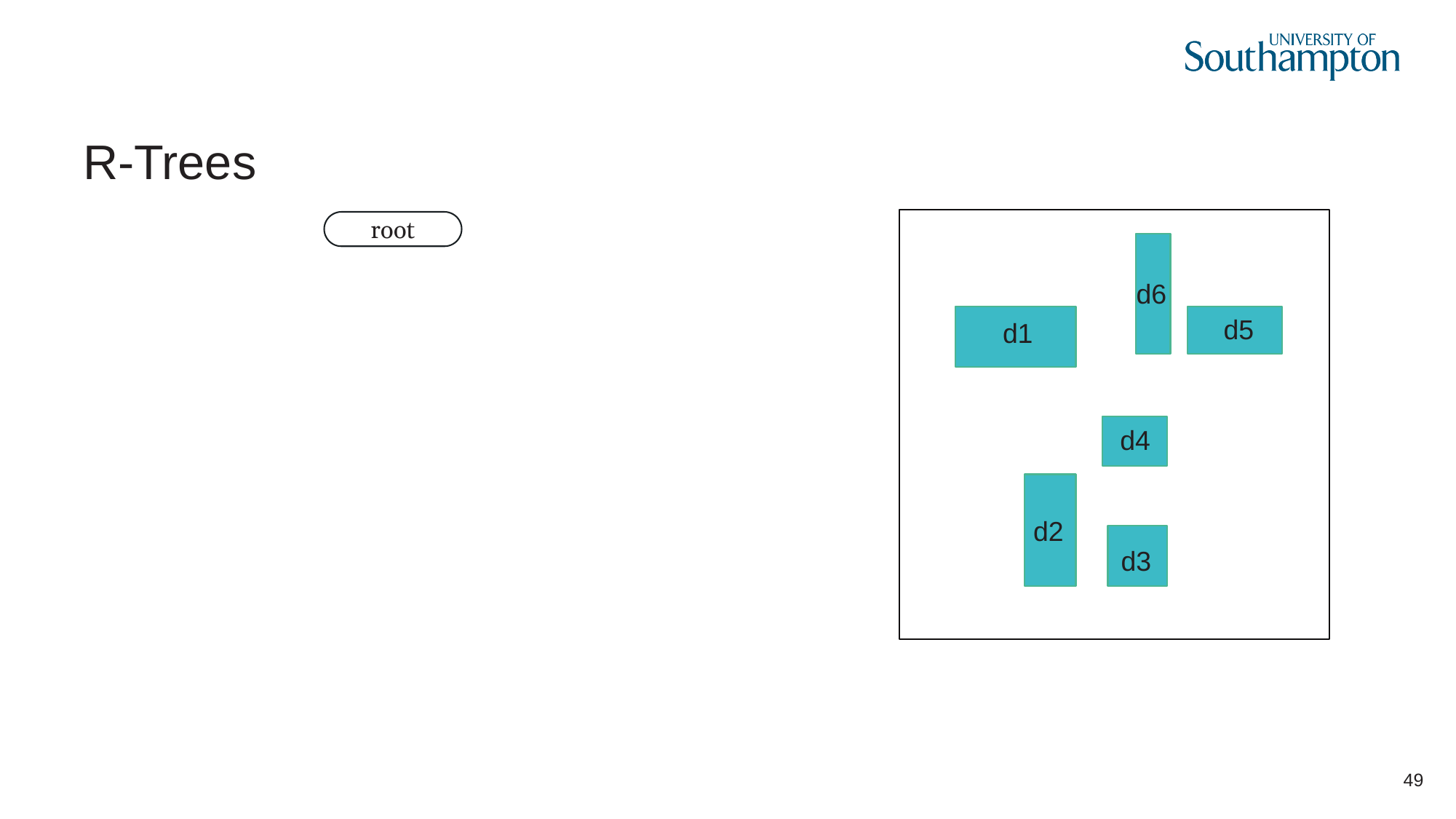

# R-Trees

root

d6

d5
d1

d4

d2

d3